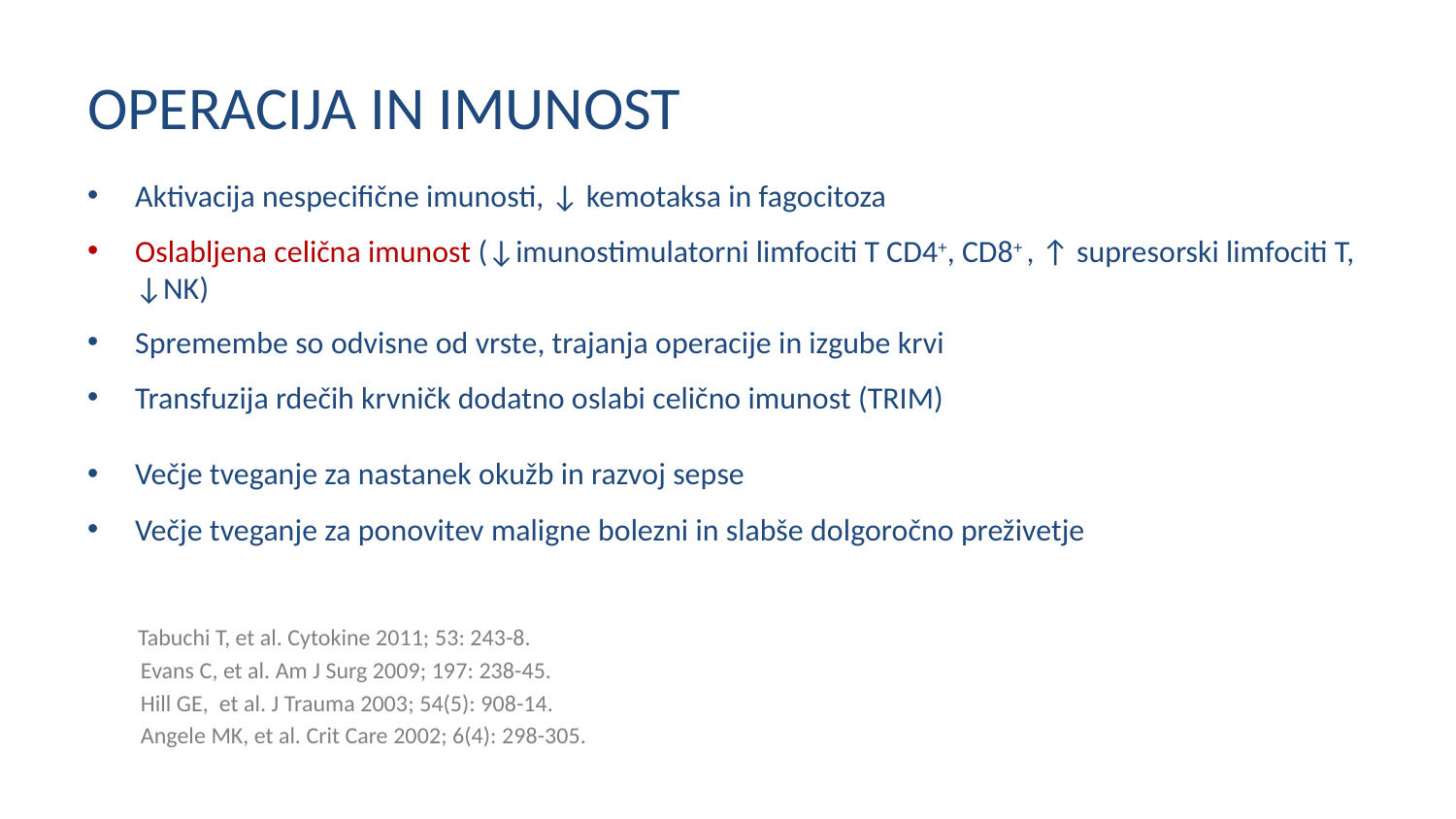

# OPERACIJA IN IMUNOST
Aktivacija nespecifične imunosti, ↓ kemotaksa in fagocitoza

Oslabljena celična imunost (↓imunostimulatorni limfociti T CD4+, CD8+ , ↑ supresorski limfociti T, ↓NK)

Spremembe so odvisne od vrste, trajanja operacije in izgube krvi

Transfuzija rdečih krvničk dodatno oslabi celično imunost (TRIM)

Večje tveganje za nastanek okužb in razvoj sepse

Večje tveganje za ponovitev maligne bolezni in slabše dolgoročno preživetje

        Tabuchi T, et al. Cytokine 2011; 53: 243-8.
          Evans C, et al. Am J Surg 2009; 197: 238-45.
          Hill GE,  et al. J Trauma 2003; 54(5): 908-14.
          Angele MK, et al. Crit Care 2002; 6(4): 298-305.